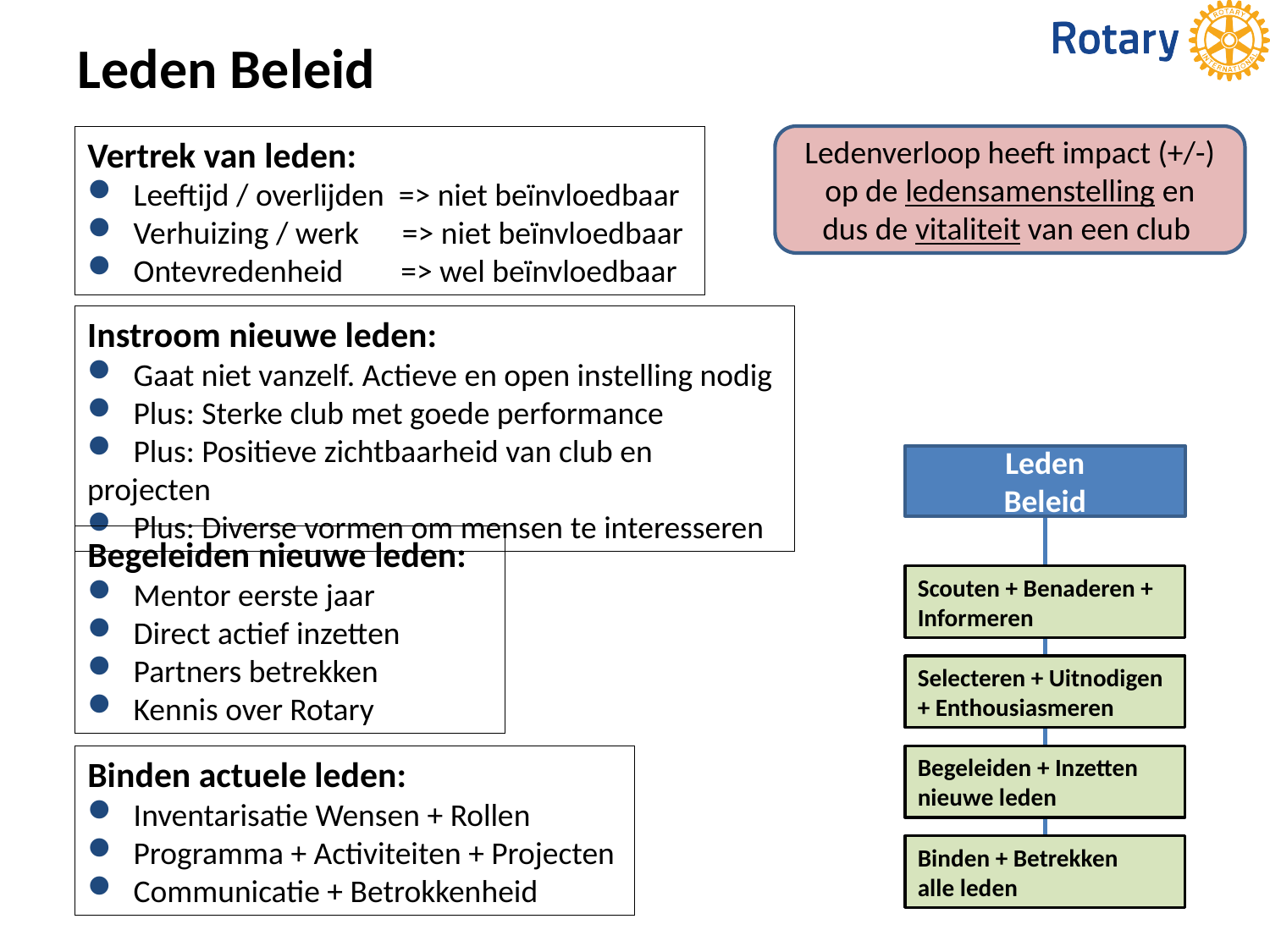

# Leden Beleid
Vertrek van leden:
  Leeftijd / overlijden  => niet beïnvloedbaar
  Verhuizing / werk      => niet beïnvloedbaar
  Ontevredenheid        => wel beïnvloedbaar
Ledenverloop heeft impact (+/-) op de ledensamenstelling en
dus de vitaliteit van een club
Instroom nieuwe leden:
  Gaat niet vanzelf. Actieve en open instelling nodig
  Plus: Sterke club met goede performance
  Plus: Positieve zichtbaarheid van club en projecten
  Plus: Diverse vormen om mensen te interesseren
Leden
Beleid
Scouten + Benaderen +
Informeren
Selecteren + Uitnodigen + Enthousiasmeren
Begeleiden + Inzetten
nieuwe leden
Binden + Betrekken
alle leden
Begeleiden nieuwe leden:
  Mentor eerste jaar
  Direct actief inzetten
  Partners betrekken
  Kennis over Rotary
Binden actuele leden:
  Inventarisatie Wensen + Rollen
  Programma + Activiteiten + Projecten
  Communicatie + Betrokkenheid